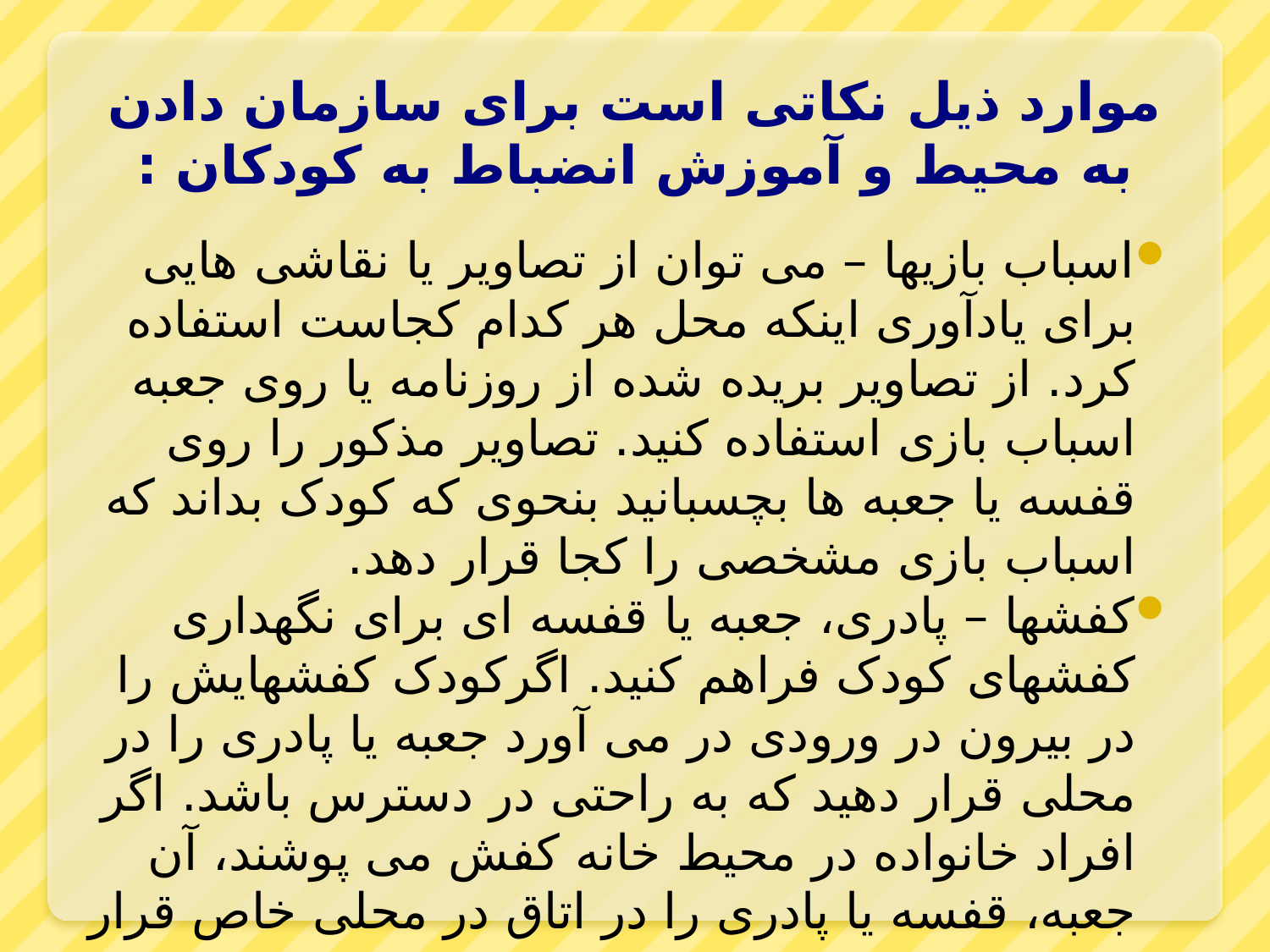

# موارد ذیل نکاتی است برای سازمان دادن به محیط و آموزش انضباط به کودکان :
اسباب بازیها – می توان از تصاویر یا نقاشی هایی برای یادآوری اینکه محل هر کدام کجاست استفاده کرد. از تصاویر بریده شده از روزنامه یا روی جعبه اسباب بازی استفاده کنید. تصاویر مذکور را روی قفسه یا جعبه ها بچسبانید بنحوی که کودک بداند که اسباب بازی مشخصی را کجا قرار دهد.
کفشها – پادری، جعبه یا قفسه ای برای نگهداری کفشهای کودک فراهم کنید. اگرکودک کفشهایش را در بیرون در ورودی در می آورد جعبه یا پادری را در محلی قرار دهید که به راحتی در دسترس باشد. اگر افراد خانواده در محیط خانه کفش می پوشند، آن جعبه، قفسه یا پادری را در اتاق در محلی خاص قرار دهید.